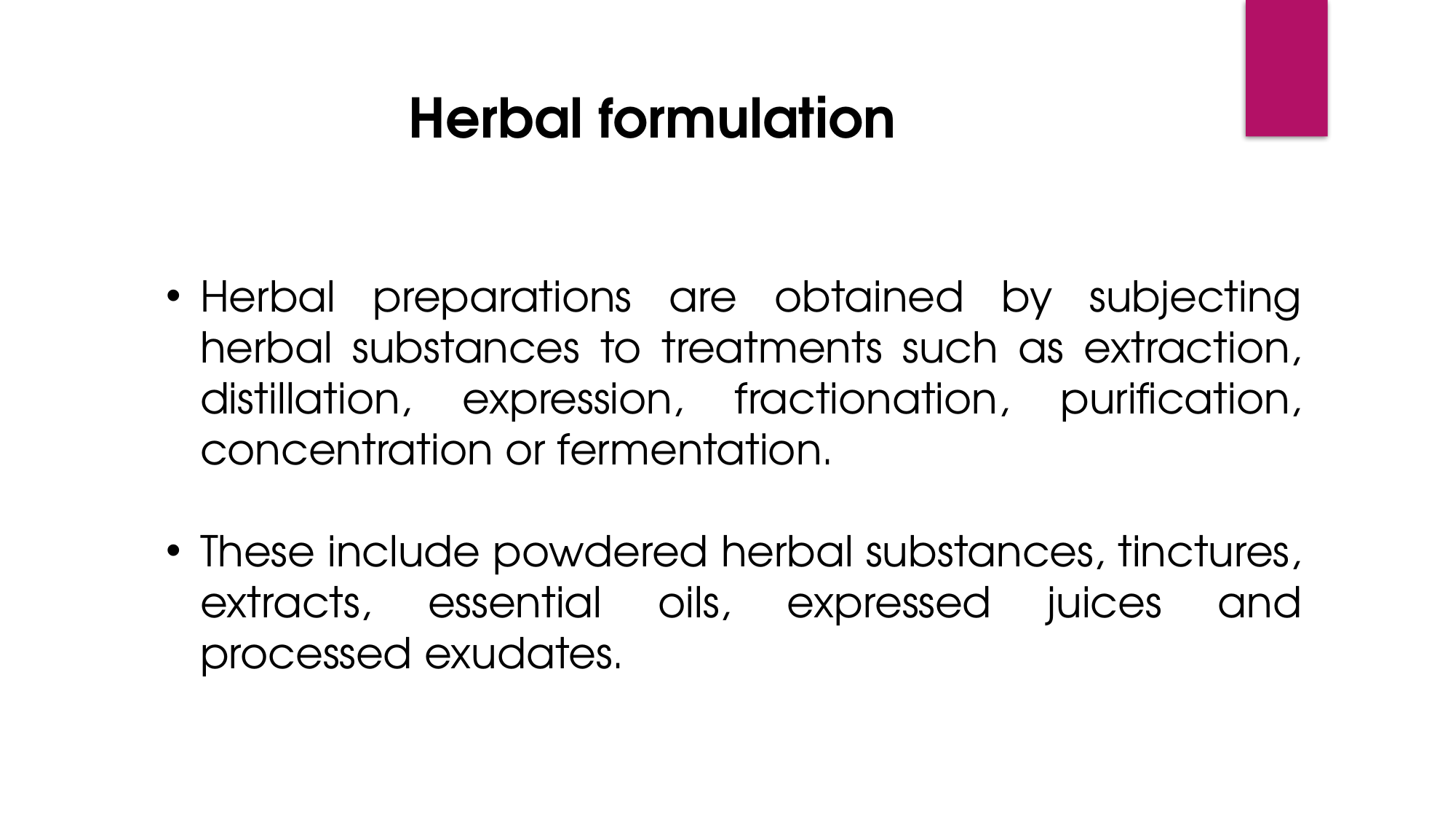

Herbal formulation
Herbal preparations are obtained by subjecting herbal substances to treatments such as extraction, distillation, expression, fractionation, purification, concentration or fermentation.

These include powdered herbal substances, tinctures, extracts, essential oils, expressed juices and processed exudates.